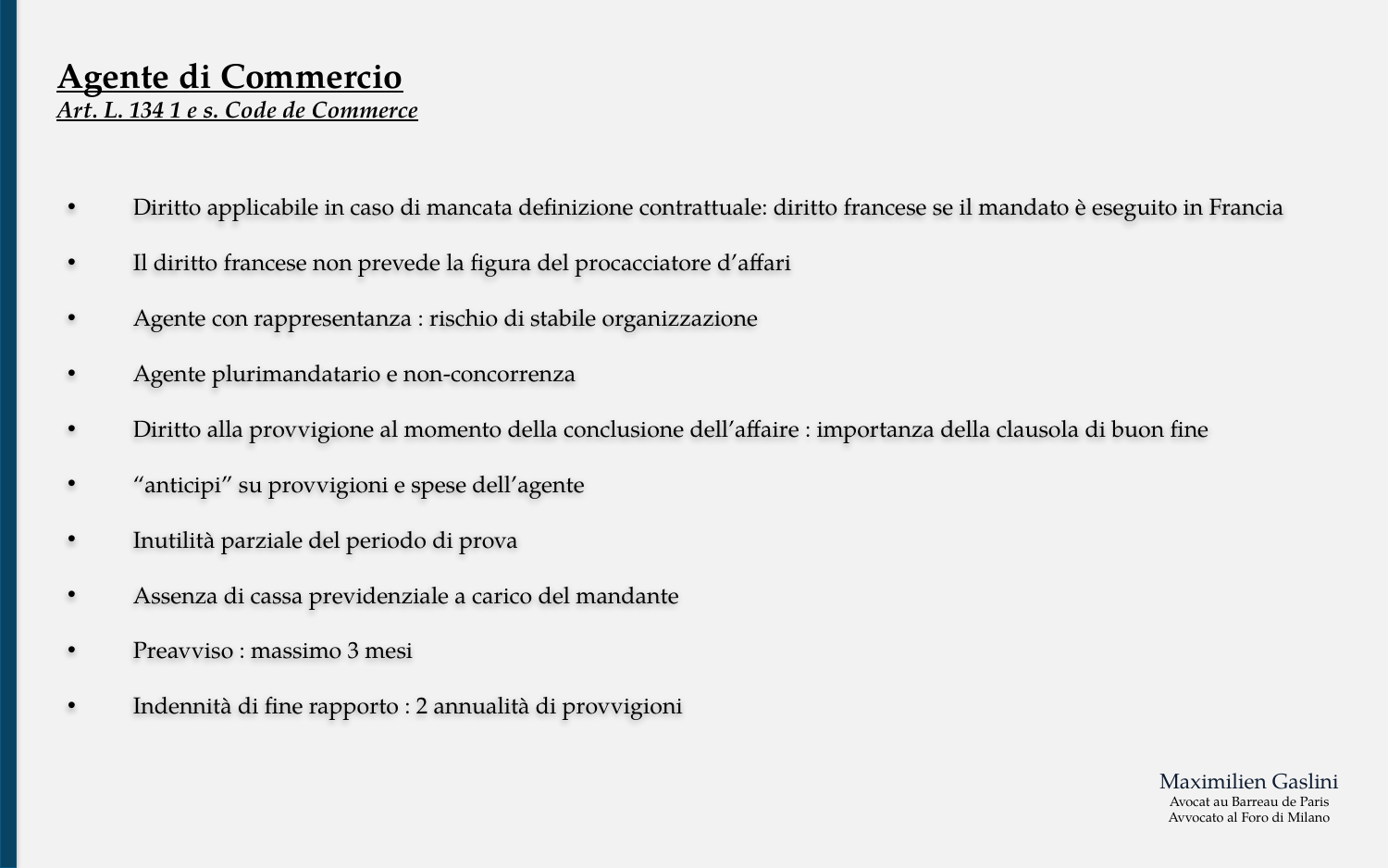

Agente di Commercio
Art. L. 134 1 e s. Code de Commerce

Diritto applicabile in caso di mancata definizione contrattuale: diritto francese se il mandato è eseguito in Francia

Il diritto francese non prevede la figura del procacciatore d’affari

Agente con rappresentanza : rischio di stabile organizzazione

Agente plurimandatario e non-concorrenza

Diritto alla provvigione al momento della conclusione dell’affaire : importanza della clausola di buon fine

“anticipi” su provvigioni e spese dell’agente

Inutilità parziale del periodo di prova

Assenza di cassa previdenziale a carico del mandante

Preavviso : massimo 3 mesi

Indennità di fine rapporto : 2 annualità di provvigioni

Maximilien Gaslini
Avocat au Barreau de Paris
Avvocato al Foro di Milano